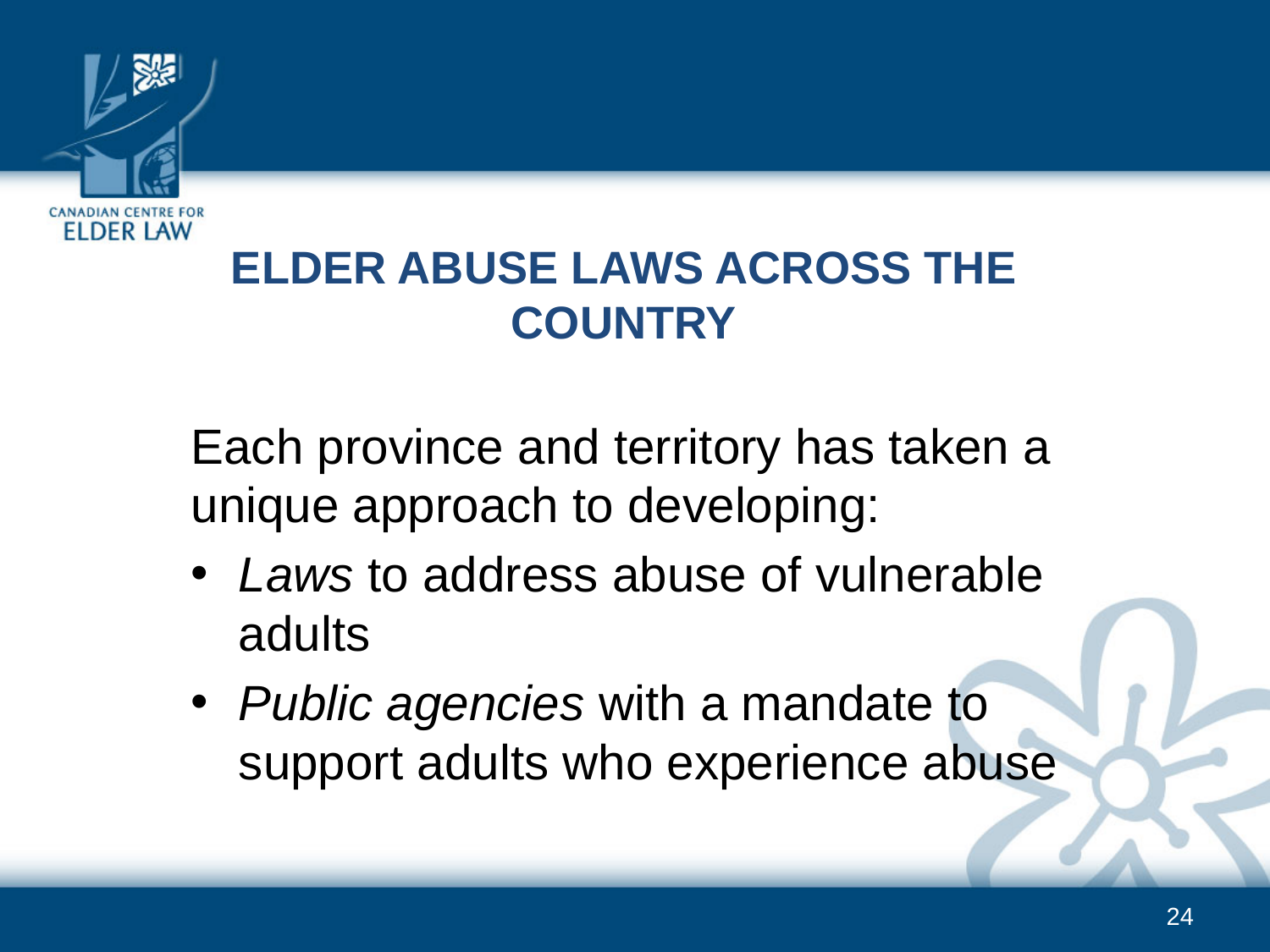

Elder Abuse laws across the country
Each province and territory has taken a unique approach to developing:
Laws to address abuse of vulnerable adults
Public agencies with a mandate to support adults who experience abuse